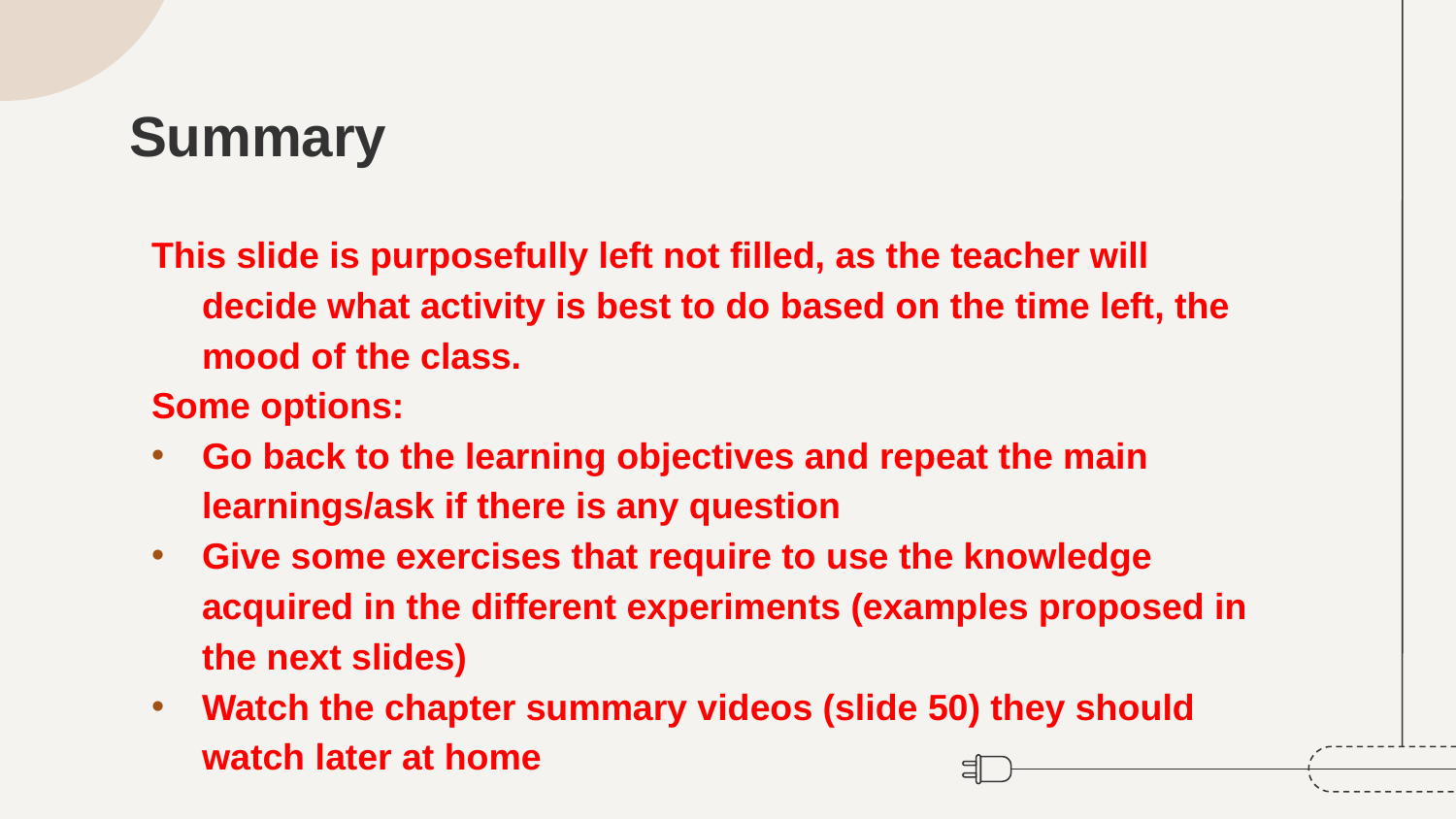

# Summary
This slide is purposefully left not filled, as the teacher will decide what activity is best to do based on the time left, the mood of the class.
Some options:
Go back to the learning objectives and repeat the main learnings/ask if there is any question
Give some exercises that require to use the knowledge acquired in the different experiments (examples proposed in the next slides)
Watch the chapter summary videos (slide 50) they should watch later at home